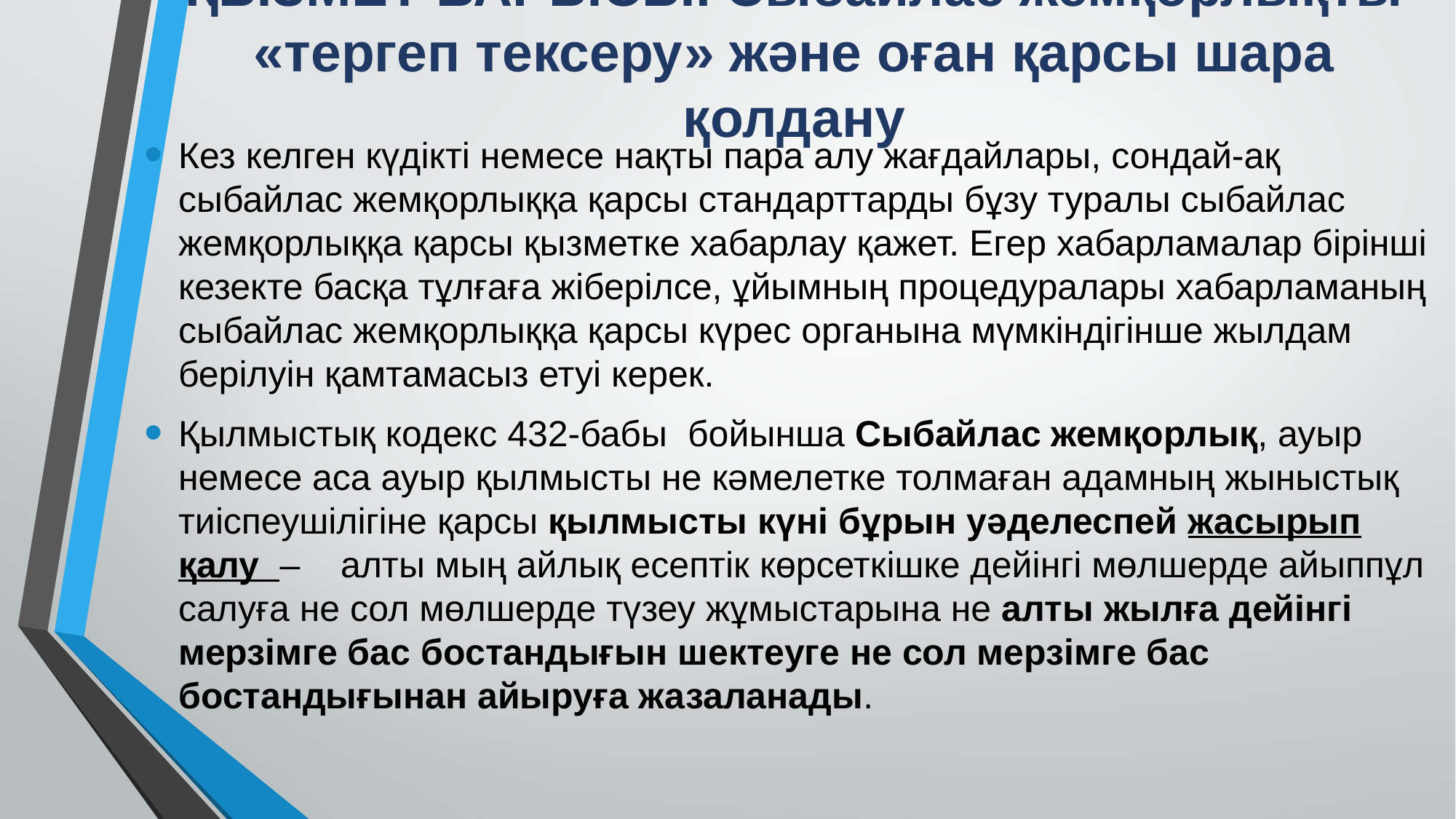

# ҚЫЗМЕТ БАРЫСЫ. Сыбайлас жемқорлықты «тергеп тексеру» және оған қарсы шара қолдану
Кез келген күдікті немесе нақты пара алу жағдайлары, сондай-ақ сыбайлас жемқорлыққа қарсы стандарттарды бұзу туралы сыбайлас жемқорлыққа қарсы қызметке хабарлау қажет. Егер хабарламалар бірінші кезекте басқа тұлғаға жіберілсе, ұйымның процедуралары хабарламаның сыбайлас жемқорлыққа қарсы күрес органына мүмкіндігінше жылдам берілуін қамтамасыз етуі керек.
Қылмыстық кодекс 432-бабы  бойынша Сыбайлас жемқорлық, ауыр немесе аса ауыр қылмысты не кәмелетке толмаған адамның жыныстық тиіспеушілігіне қарсы қылмысты күні бұрын уәделеспей жасырып қалу  –    алты мың айлық есептік көрсеткiшке дейiнгi мөлшерде айыппұл салуға не сол мөлшерде түзеу жұмыстарына не алты жылға дейінгі мерзімге бас бостандығын шектеуге не сол мерзімге бас бостандығынан айыруға жазаланады.